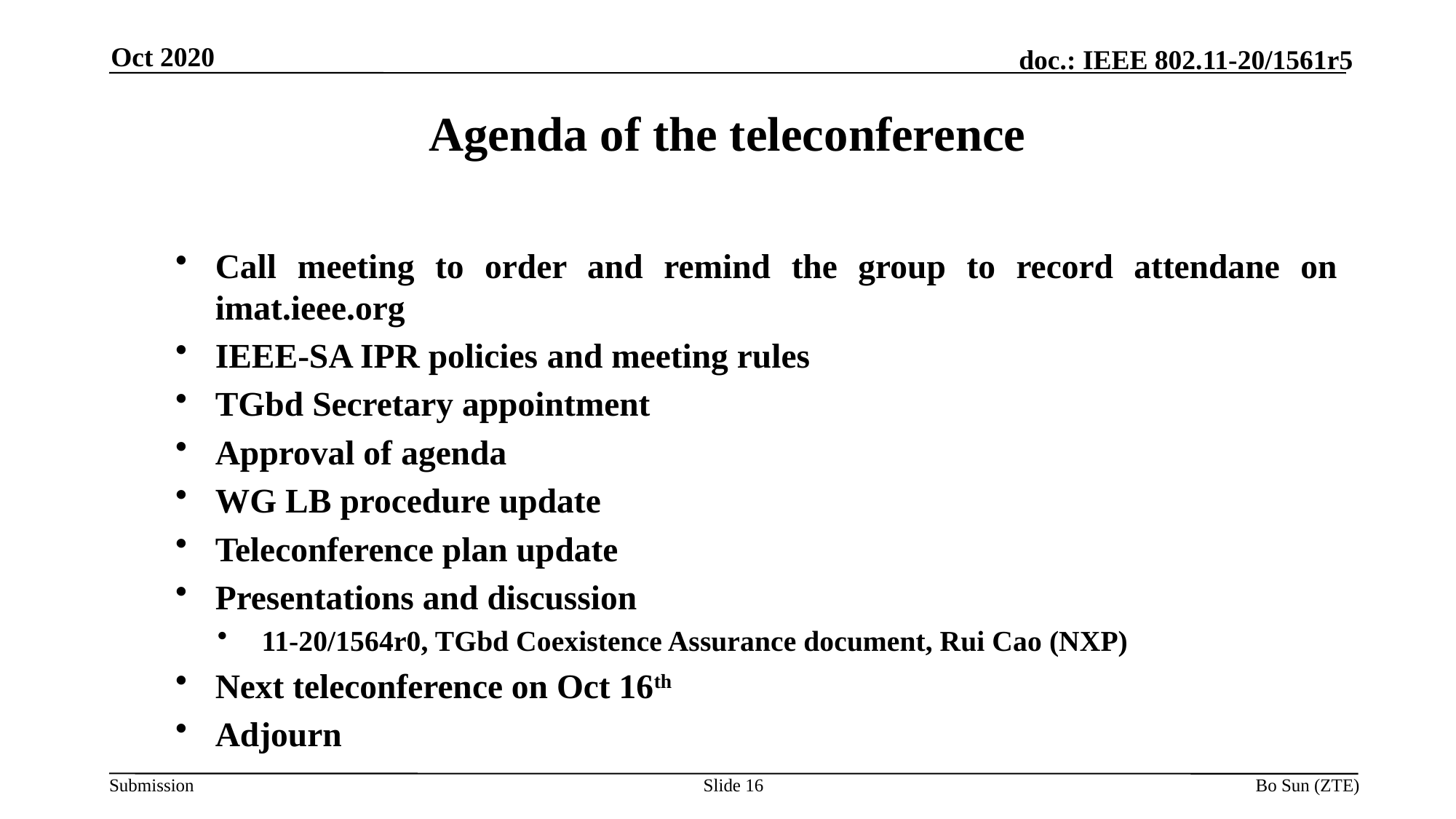

Oct 2020
Agenda of the teleconference
Call meeting to order and remind the group to record attendane on imat.ieee.org
IEEE-SA IPR policies and meeting rules
TGbd Secretary appointment
Approval of agenda
WG LB procedure update
Teleconference plan update
Presentations and discussion
11-20/1564r0, TGbd Coexistence Assurance document, Rui Cao (NXP)
Next teleconference on Oct 16th
Adjourn
Slide 16
Bo Sun (ZTE)